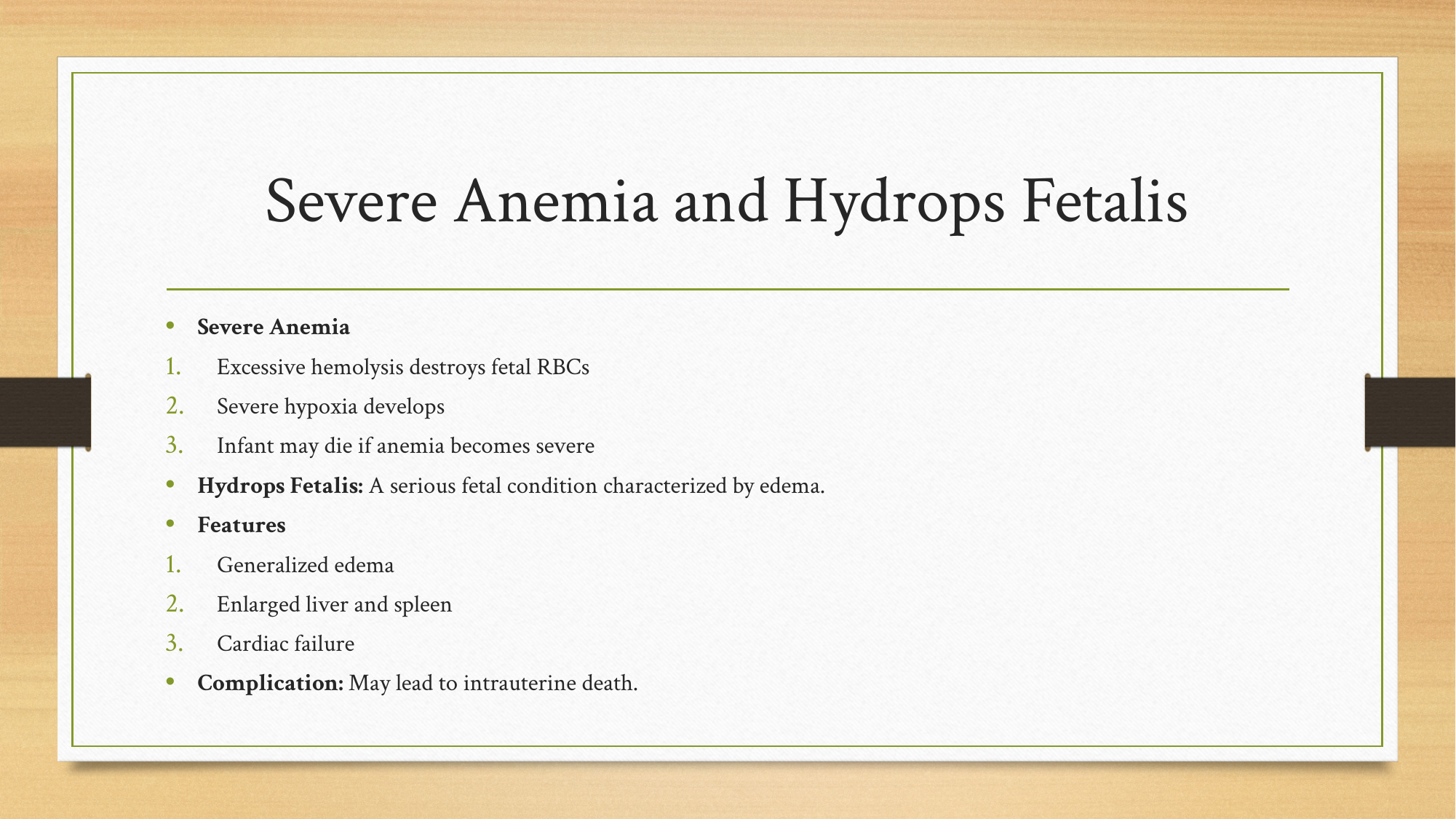

# Severe Anemia and Hydrops Fetalis
Severe Anemia
Excessive hemolysis destroys fetal RBCs
Severe hypoxia develops
Infant may die if anemia becomes severe
Hydrops Fetalis: A serious fetal condition characterized by edema.
Features
Generalized edema
Enlarged liver and spleen
Cardiac failure
Complication: May lead to intrauterine death.